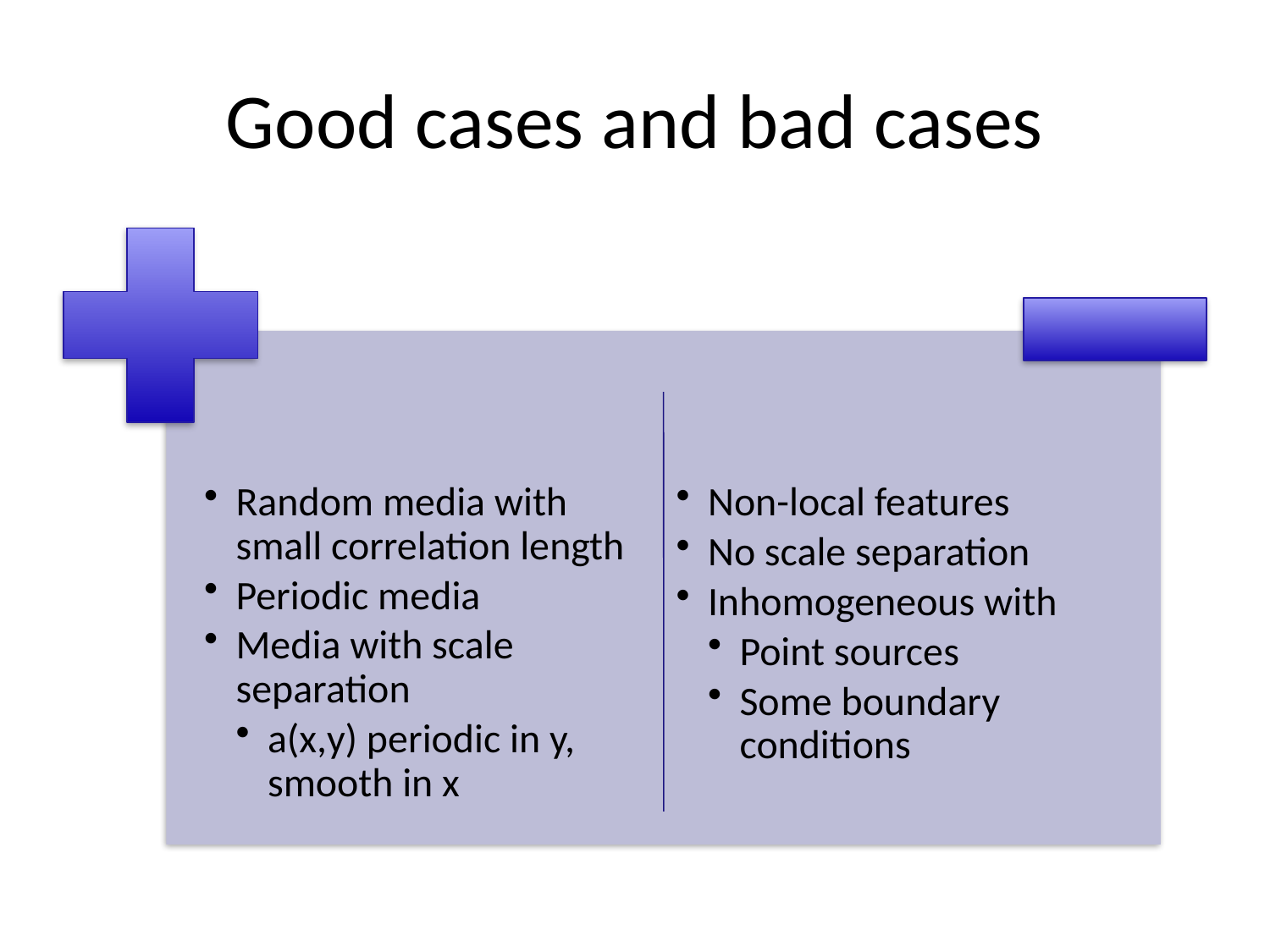

# Good cases and bad cases

Random media with small correlation length
Periodic media
Media with scale separation
a(x,y) periodic in y, smooth in x

Non-local features
No scale separation
Inhomogeneous with
Point sources
Some boundary conditions